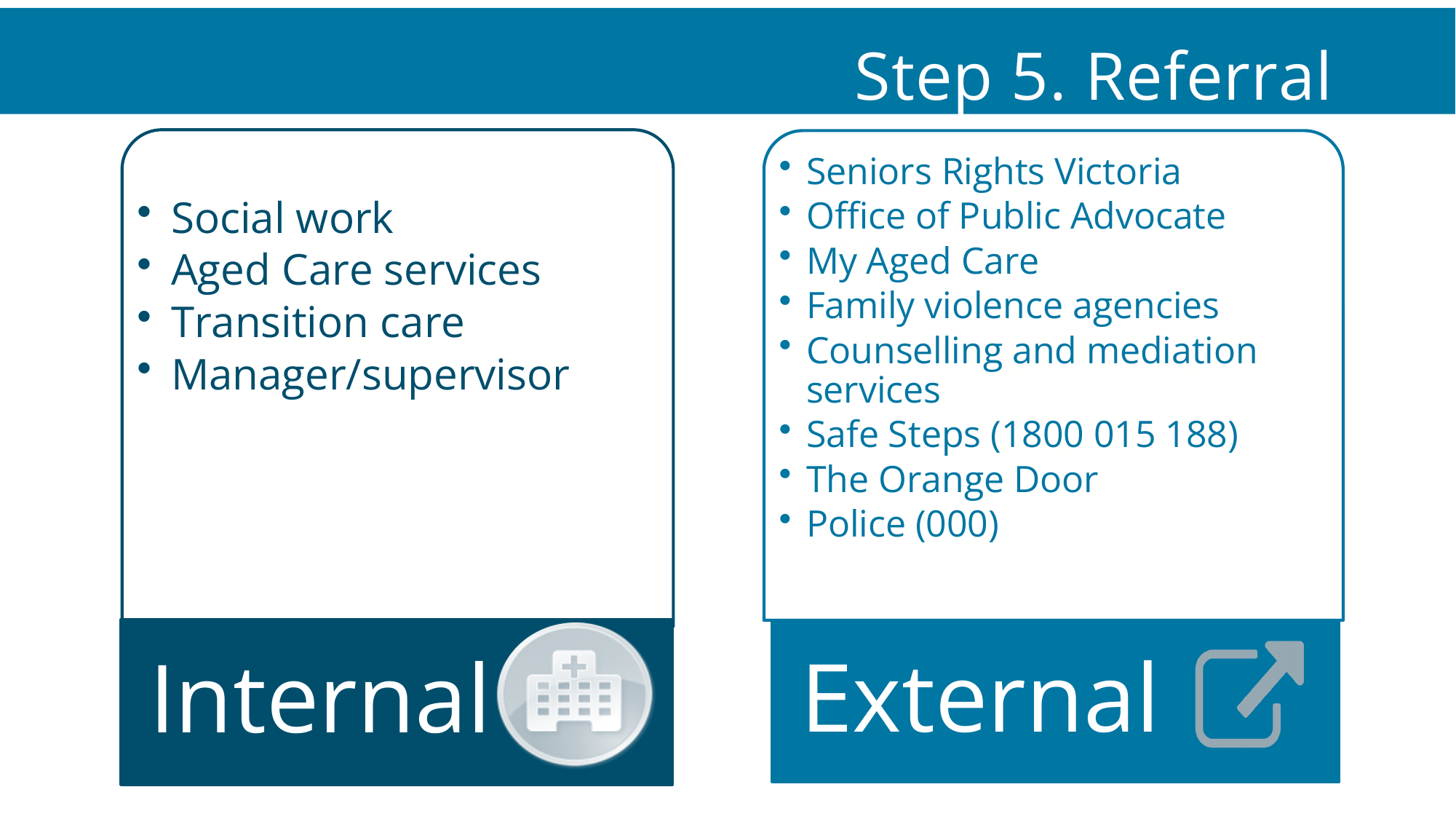

Step 5. Referral

Social work
Aged Care services
Transition care
Manager/supervisor

Internal
Seniors Rights Victoria
Office of Public Advocate
My Aged Care
Family violence agencies
Counselling and mediation services
Safe Steps (1800 015 188)
The Orange Door
Police (000)
External
7 out of 10
SUFFER FROM MENTAL ILLNESS
2 out of 10
GET PROPER TREATMENT